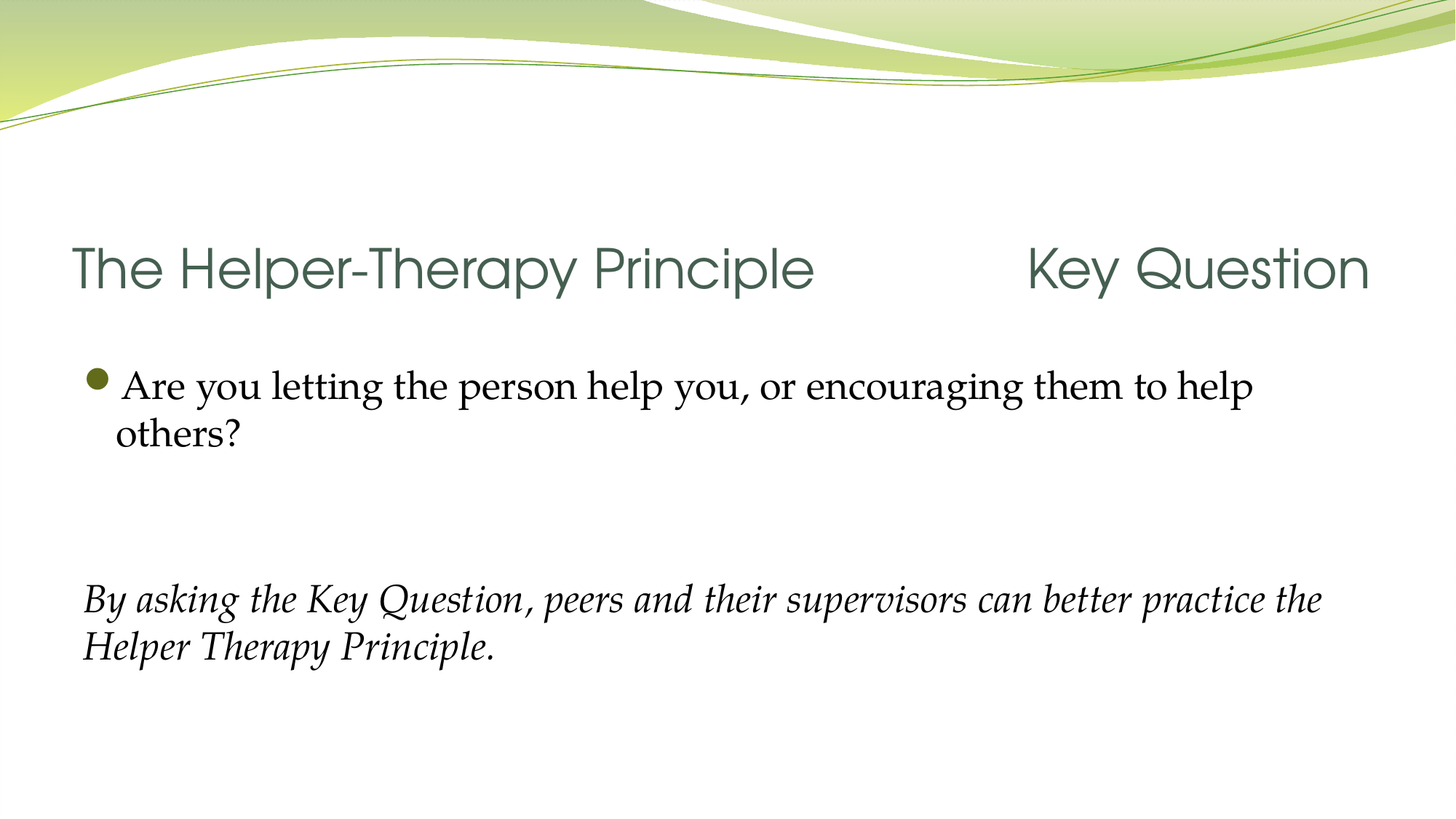

# The Helper-Therapy Principle              Key Question

Are you letting the person help you, or encouraging them to help others?

By asking the Key Question, peers and their supervisors can better practice the Helper Therapy Principle.